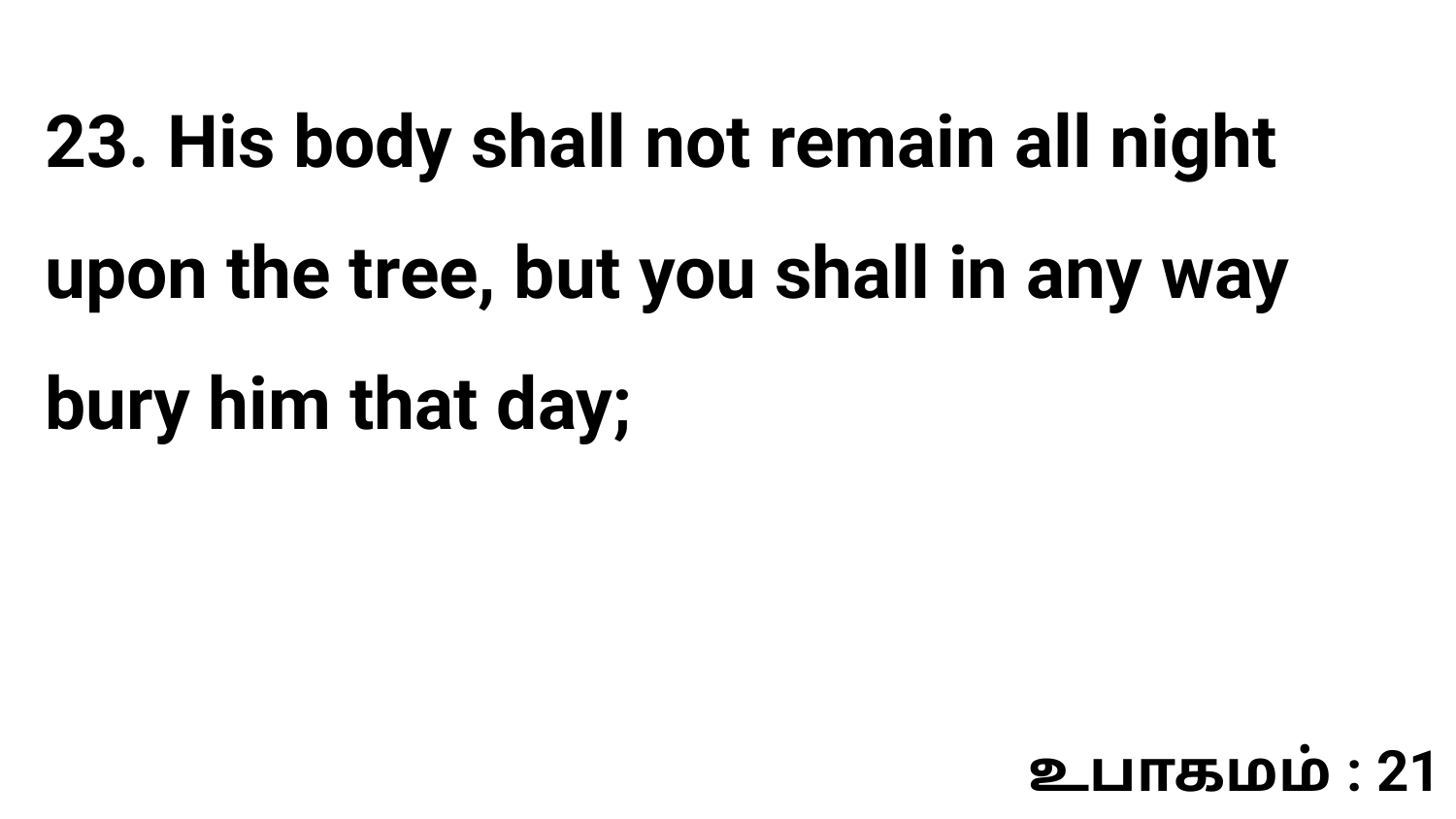

23. His body shall not remain all night upon the tree, but you shall in any way bury him that day;
உபாகமம் : 21